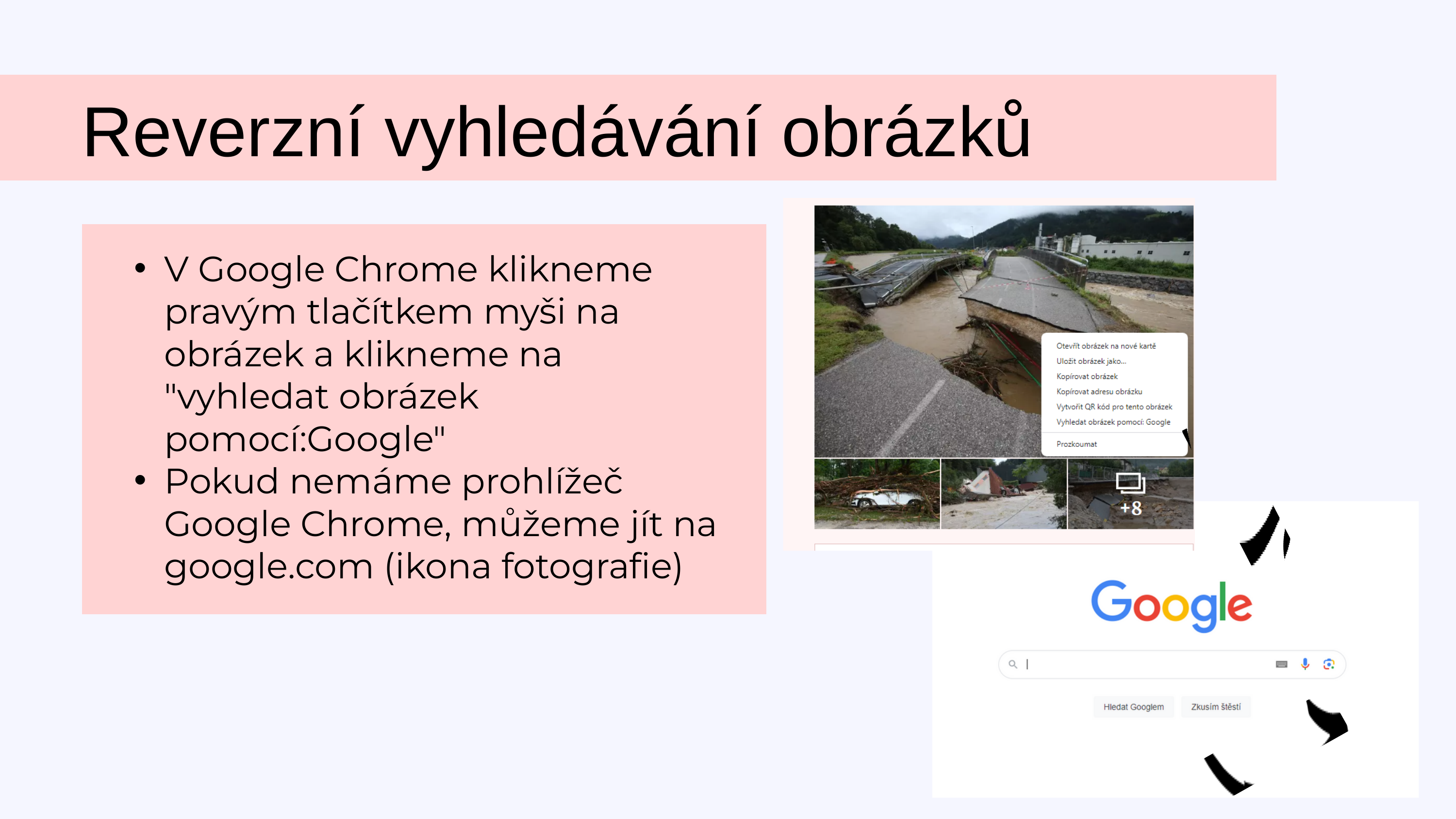

Reverzní vyhledávání obrázků

V Google Chrome klikneme pravým tlačítkem myši na obrázek a klikneme na "vyhledat obrázek pomocí:Google"
Pokud nemáme prohlížeč Google Chrome, můžeme jít na google.com (ikona fotografie)